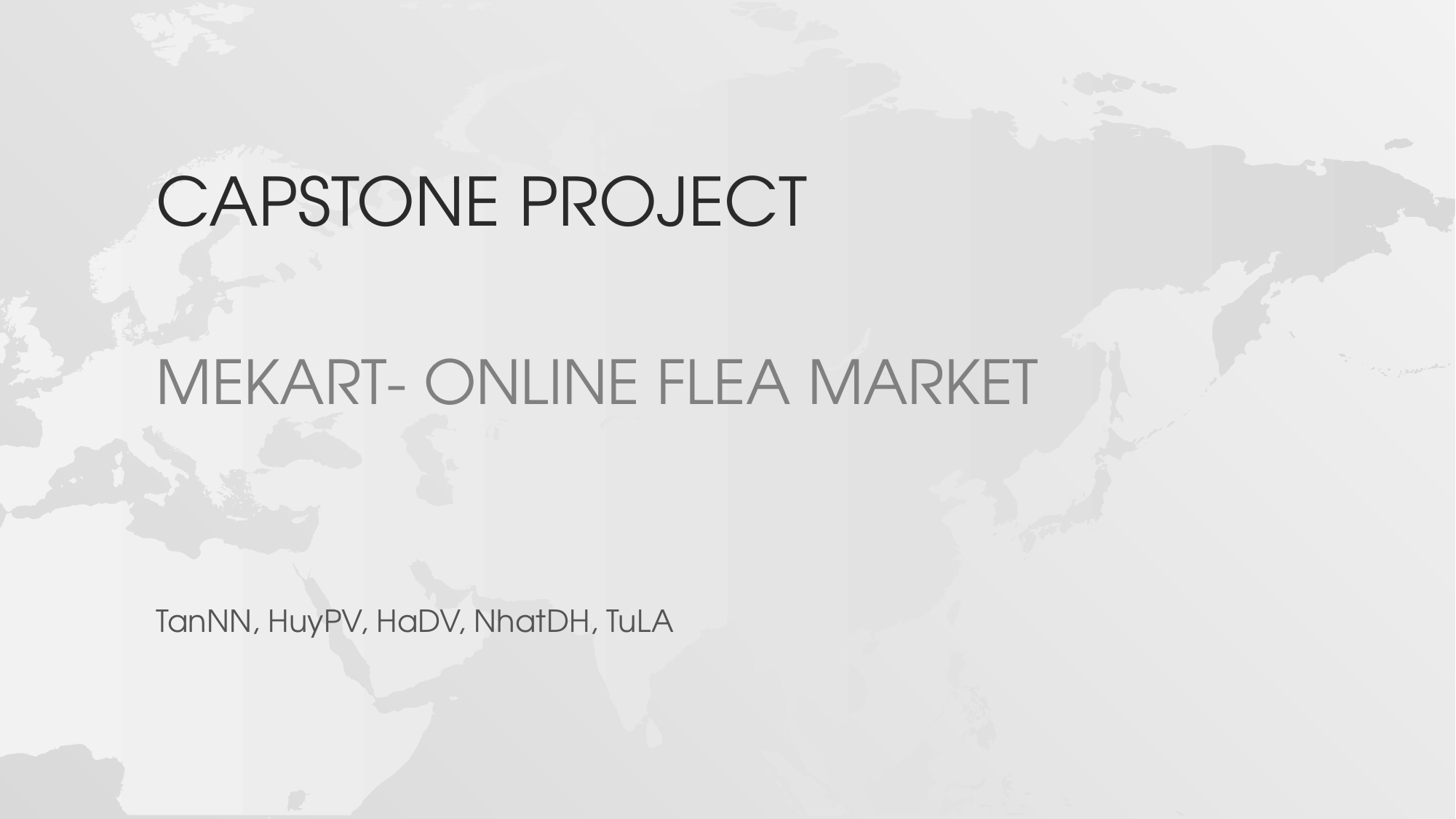

# CAPSTONE PROJECT
MEKART- Online Flea MARKET
TanNN, HuyPV, HaDV, NhatDH, TuLA